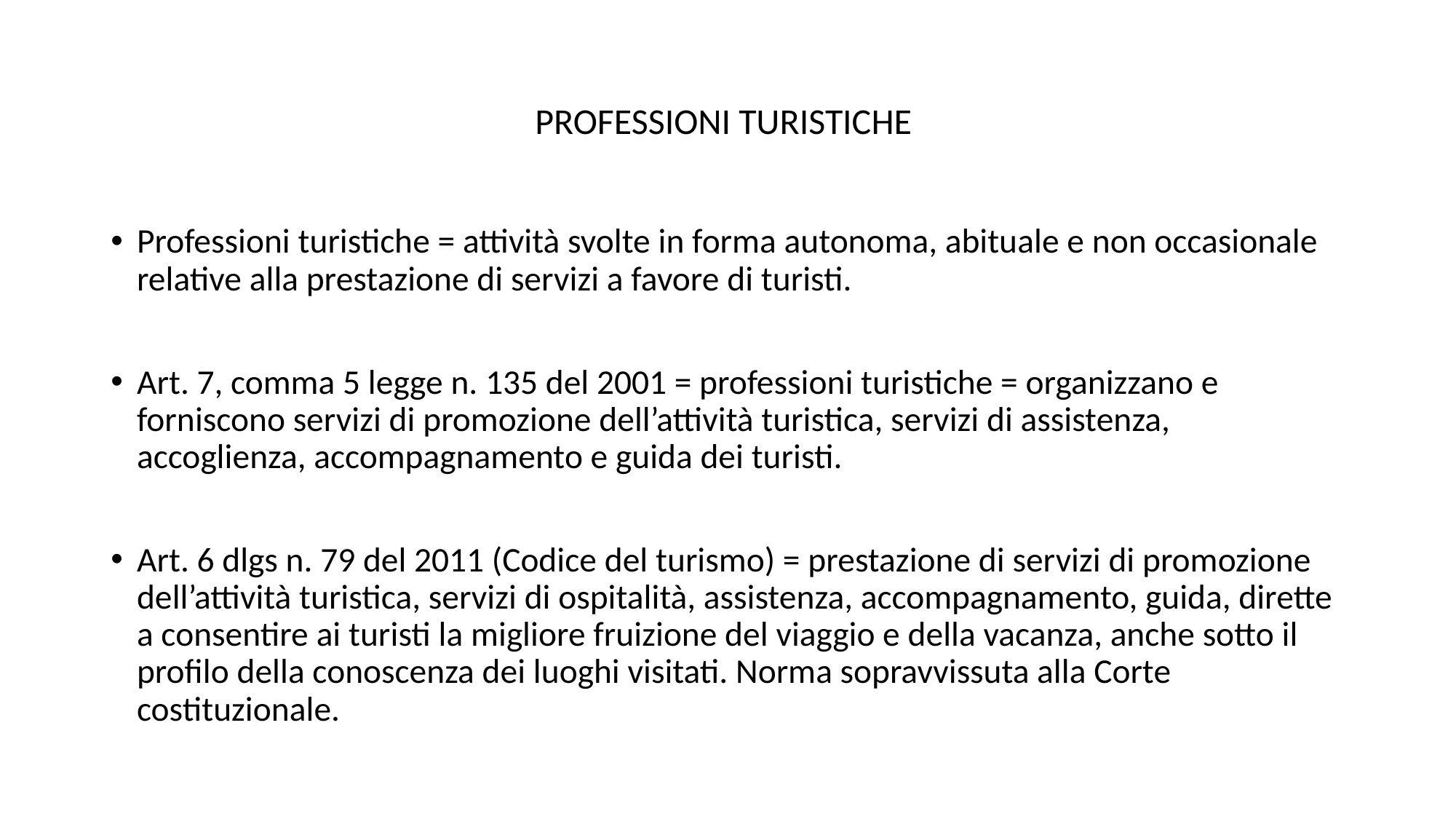

# PROFESSIONI TURISTICHE
Professioni turistiche = attività svolte in forma autonoma, abituale e non occasionale relative alla prestazione di servizi a favore di turisti.

Art. 7, comma 5 legge n. 135 del 2001 = professioni turistiche = organizzano e forniscono servizi di promozione dell’attività turistica, servizi di assistenza, accoglienza, accompagnamento e guida dei turisti.

Art. 6 dlgs n. 79 del 2011 (Codice del turismo) = prestazione di servizi di promozione dell’attività turistica, servizi di ospitalità, assistenza, accompagnamento, guida, dirette a consentire ai turisti la migliore fruizione del viaggio e della vacanza, anche sotto il profilo della conoscenza dei luoghi visitati. Norma sopravvissuta alla Corte costituzionale.